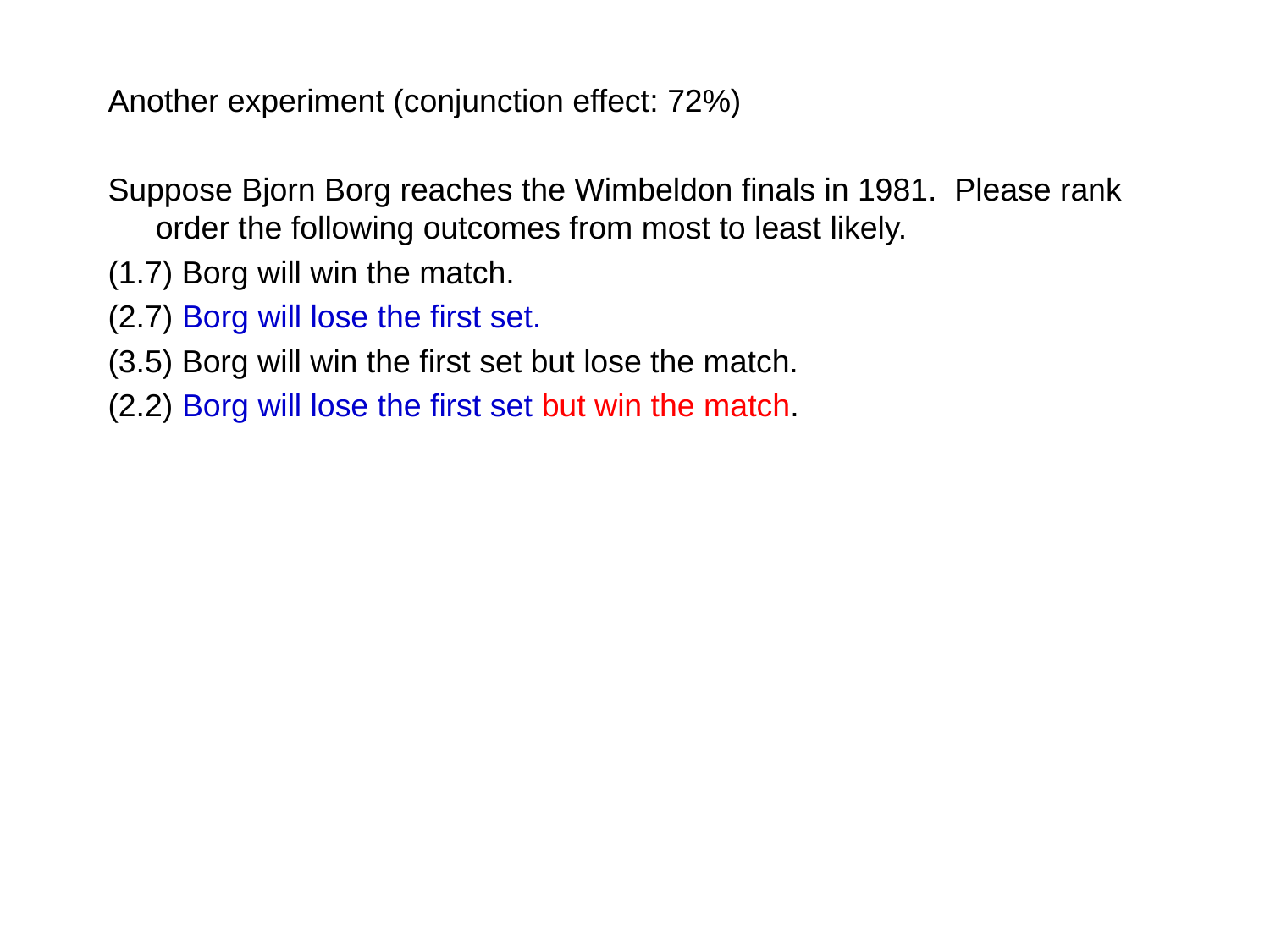

Another experiment (conjunction effect: 72%)

Suppose Bjorn Borg reaches the Wimbeldon finals in 1981.  Please rank order the following outcomes from most to least likely.
(1.7) Borg will win the match.
(2.7) Borg will lose the first set.
(3.5) Borg will win the first set but lose the match.
(2.2) Borg will lose the first set but win the match.

#